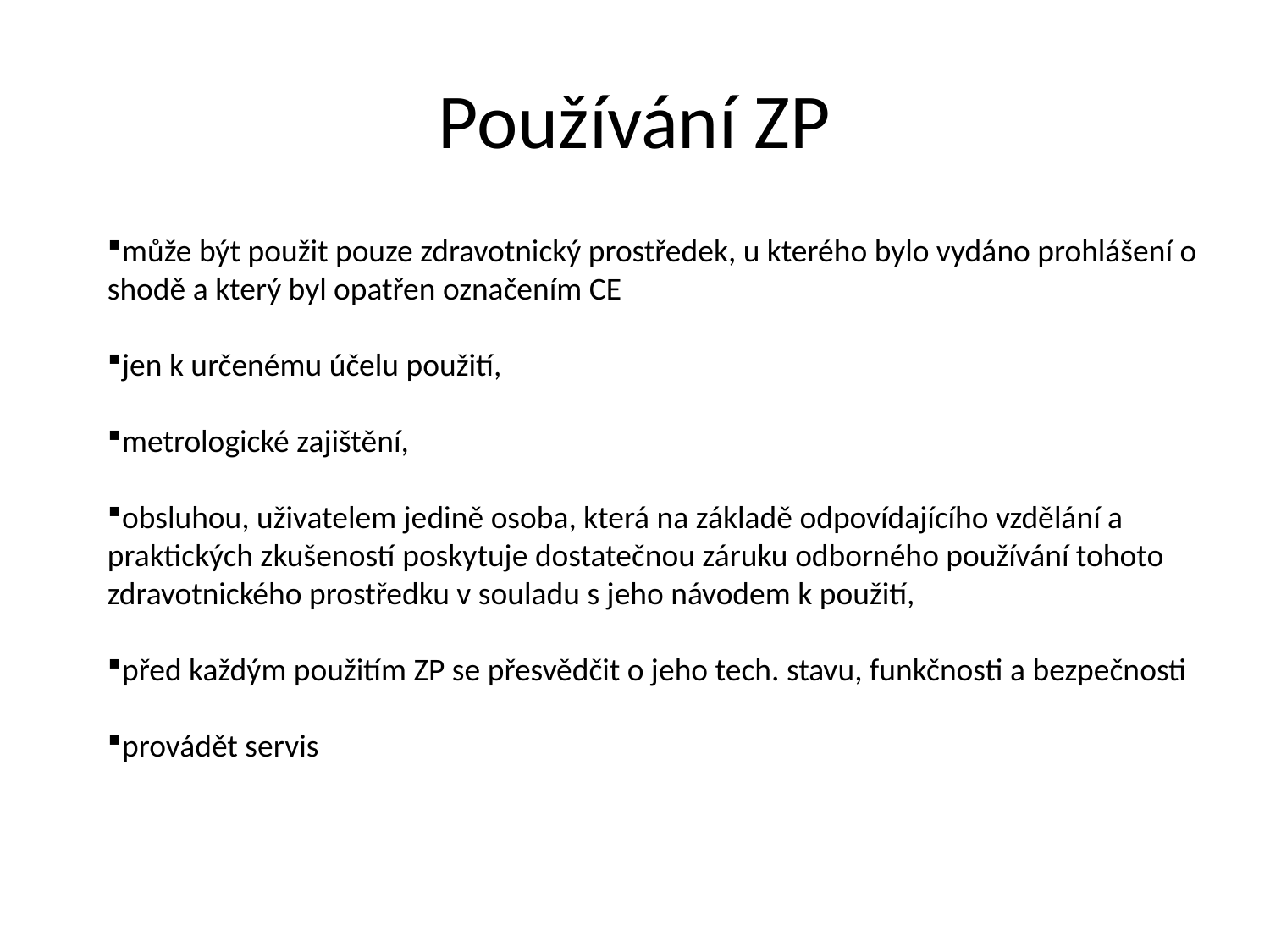

# Používání ZP

může být použit pouze zdravotnický prostředek, u kterého bylo vydáno prohlášení o shodě a který byl opatřen označením CE
jen k určenému účelu použití,
metrologické zajištění,
obsluhou, uživatelem jedině osoba, která na základě odpovídajícího vzdělání a praktických zkušeností poskytuje dostatečnou záruku odborného používání tohoto zdravotnického prostředku v souladu s jeho návodem k použití,

před každým použitím ZP se přesvědčit o jeho tech. stavu, funkčnosti a bezpečnosti
provádět servis